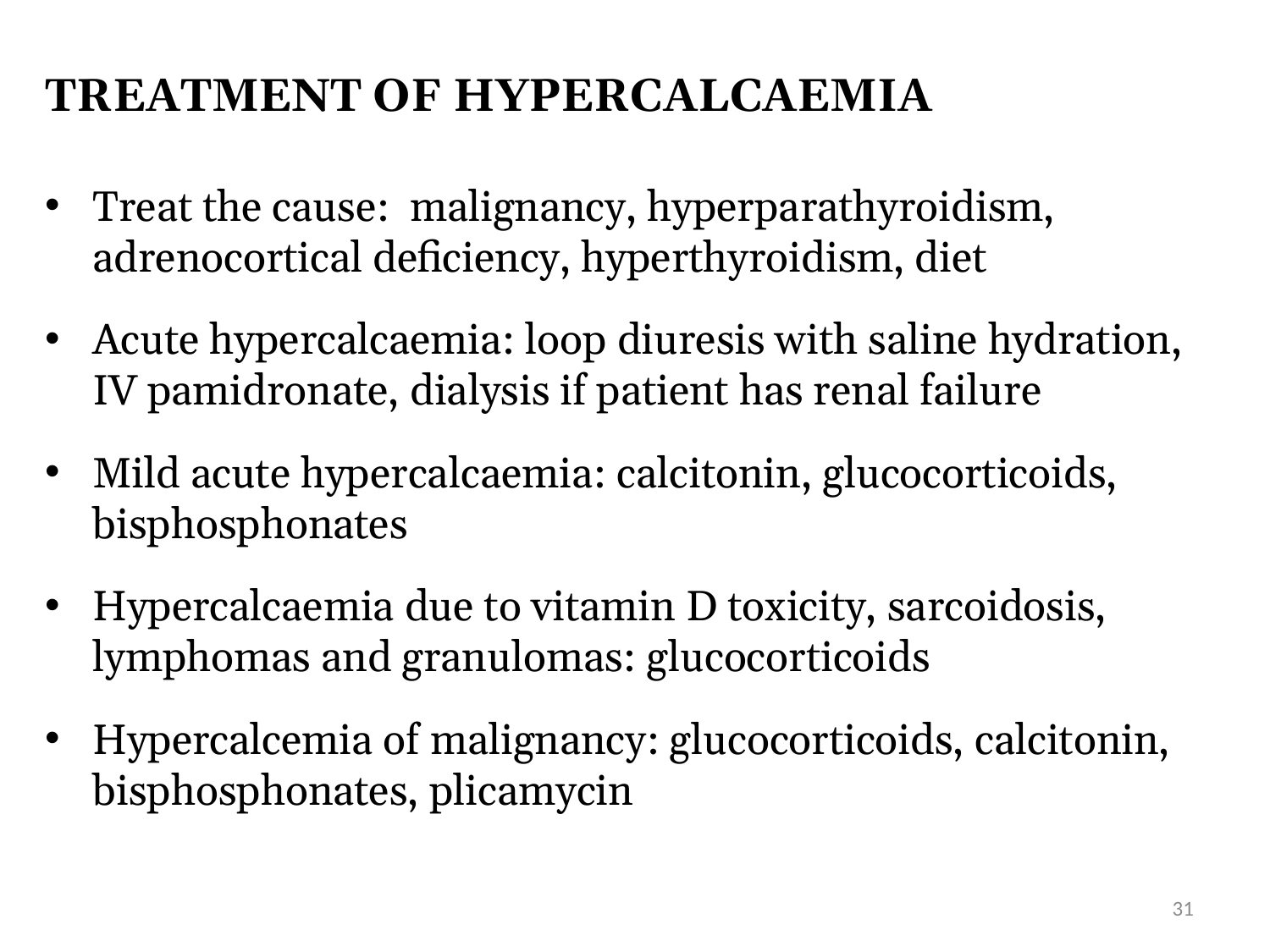

# Treatment of hypercalcaemia
Treat the cause:  malignancy, hyperparathyroidism, adrenocortical deficiency, hyperthyroidism, diet
Acute hypercalcaemia: loop diuresis with saline hydration, IV pamidronate, dialysis if patient has renal failure
Mild acute hypercalcaemia: calcitonin, glucocorticoids, bisphosphonates
Hypercalcaemia due to vitamin D toxicity, sarcoidosis, lymphomas and granulomas: glucocorticoids
Hypercalcemia of malignancy: glucocorticoids, calcitonin, bisphosphonates, plicamycin
31